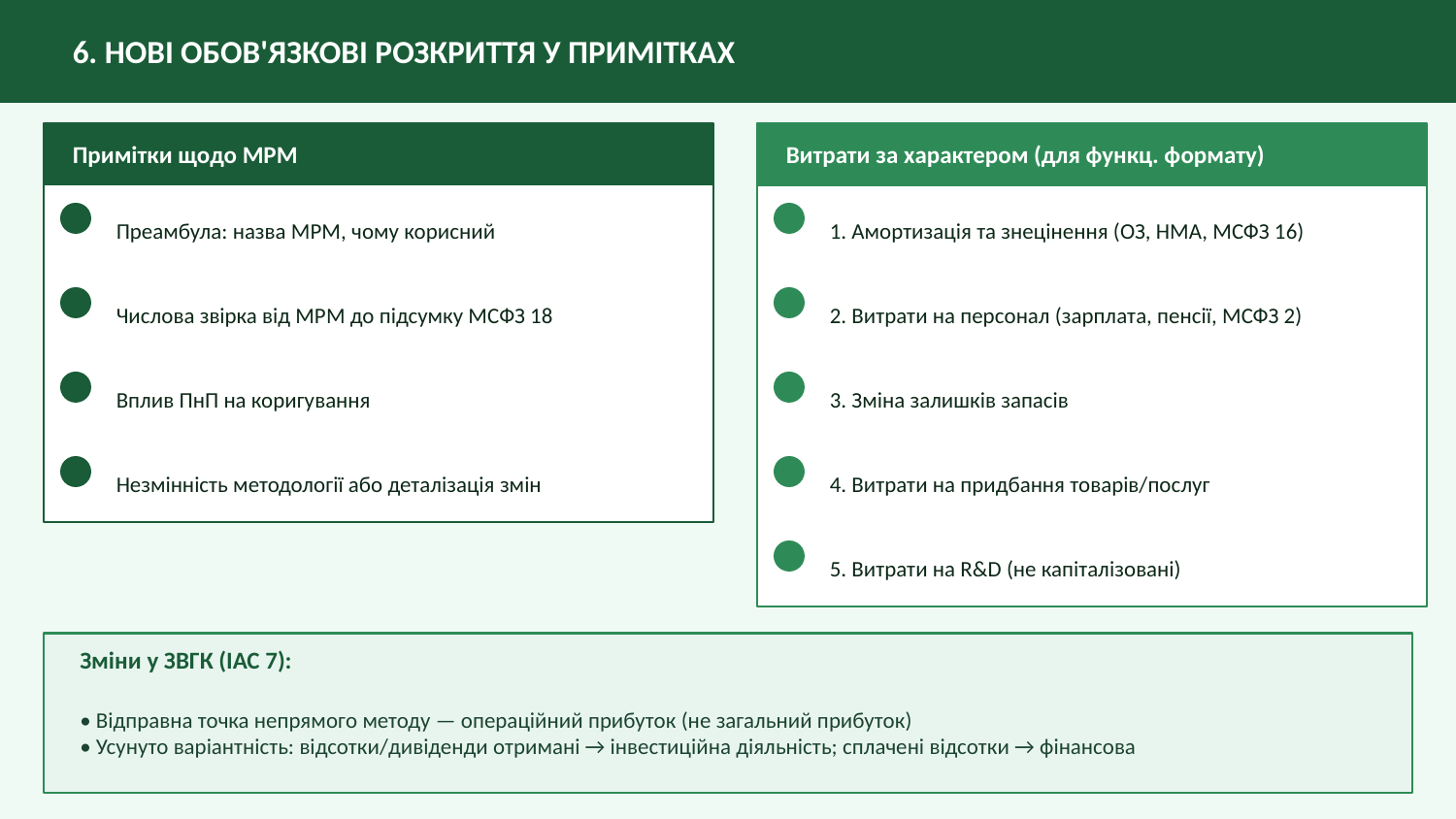

6. НОВІ ОБОВ'ЯЗКОВІ РОЗКРИТТЯ У ПРИМІТКАХ

Примітки щодо MPM

Витрати за характером (для функц. формату)

Преамбула: назва MPM, чому корисний
1. Амортизація та знецінення (ОЗ, НМА, МСФЗ 16)

Числова звірка від MPM до підсумку МСФЗ 18
2. Витрати на персонал (зарплата, пенсії, МСФЗ 2)

Вплив ПнП на коригування
3. Зміна залишків запасів

Незмінність методології або деталізація змін
4. Витрати на придбання товарів/послуг

5. Витрати на R&D (не капіталізовані)

Зміни у ЗВГК (ІАС 7):
• Відправна точка непрямого методу — операційний прибуток (не загальний прибуток)
• Усунуто варіантність: відсотки/дивіденди отримані → інвестиційна діяльність; сплачені відсотки → фінансова